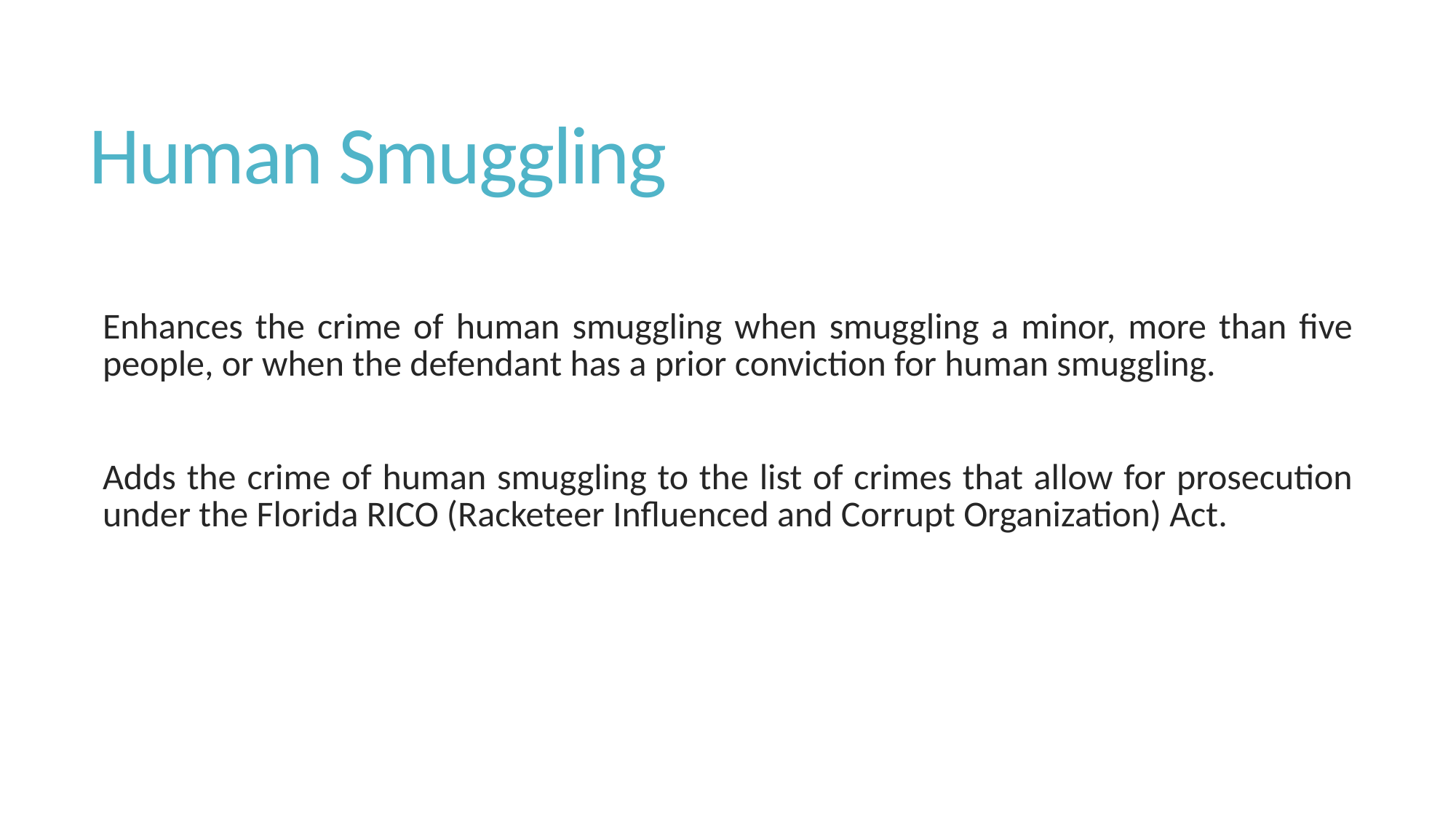

# Human Smuggling

Enhances the crime of human smuggling when smuggling a minor, more than five people, or when the defendant has a prior conviction for human smuggling.

Adds the crime of human smuggling to the list of crimes that allow for prosecution under the Florida RICO (Racketeer Influenced and Corrupt Organization) Act.